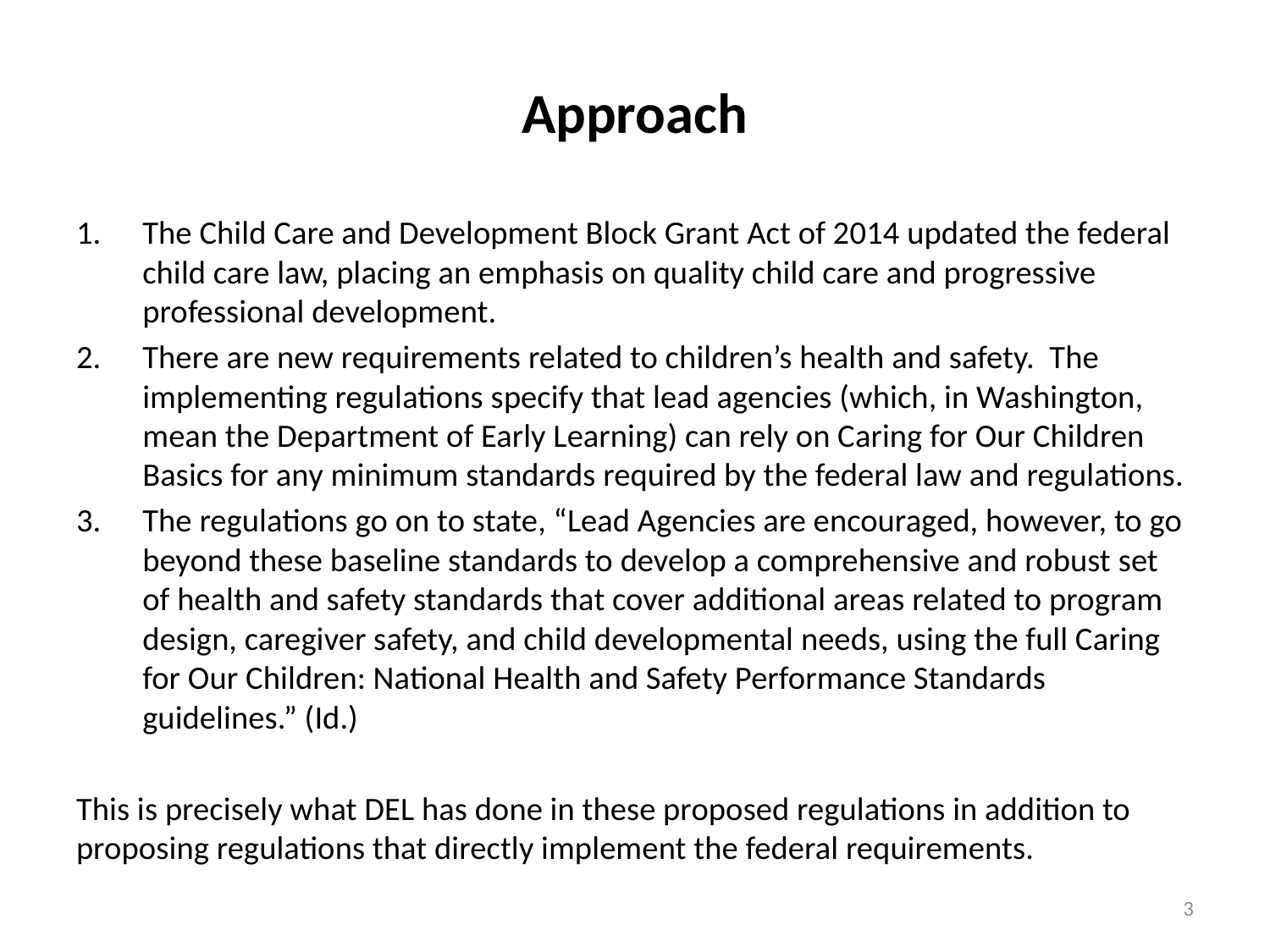

# Approach
The Child Care and Development Block Grant Act of 2014 updated the federal child care law, placing an emphasis on quality child care and progressive professional development.
There are new requirements related to children’s health and safety.  The implementing regulations specify that lead agencies (which, in Washington, mean the Department of Early Learning) can rely on Caring for Our Children Basics for any minimum standards required by the federal law and regulations.
The regulations go on to state, “Lead Agencies are encouraged, however, to go beyond these baseline standards to develop a comprehensive and robust set of health and safety standards that cover additional areas related to program design, caregiver safety, and child developmental needs, using the full Caring for Our Children: National Health and Safety Performance Standards guidelines.” (Id.)

This is precisely what DEL has done in these proposed regulations in addition to proposing regulations that directly implement the federal requirements.
3